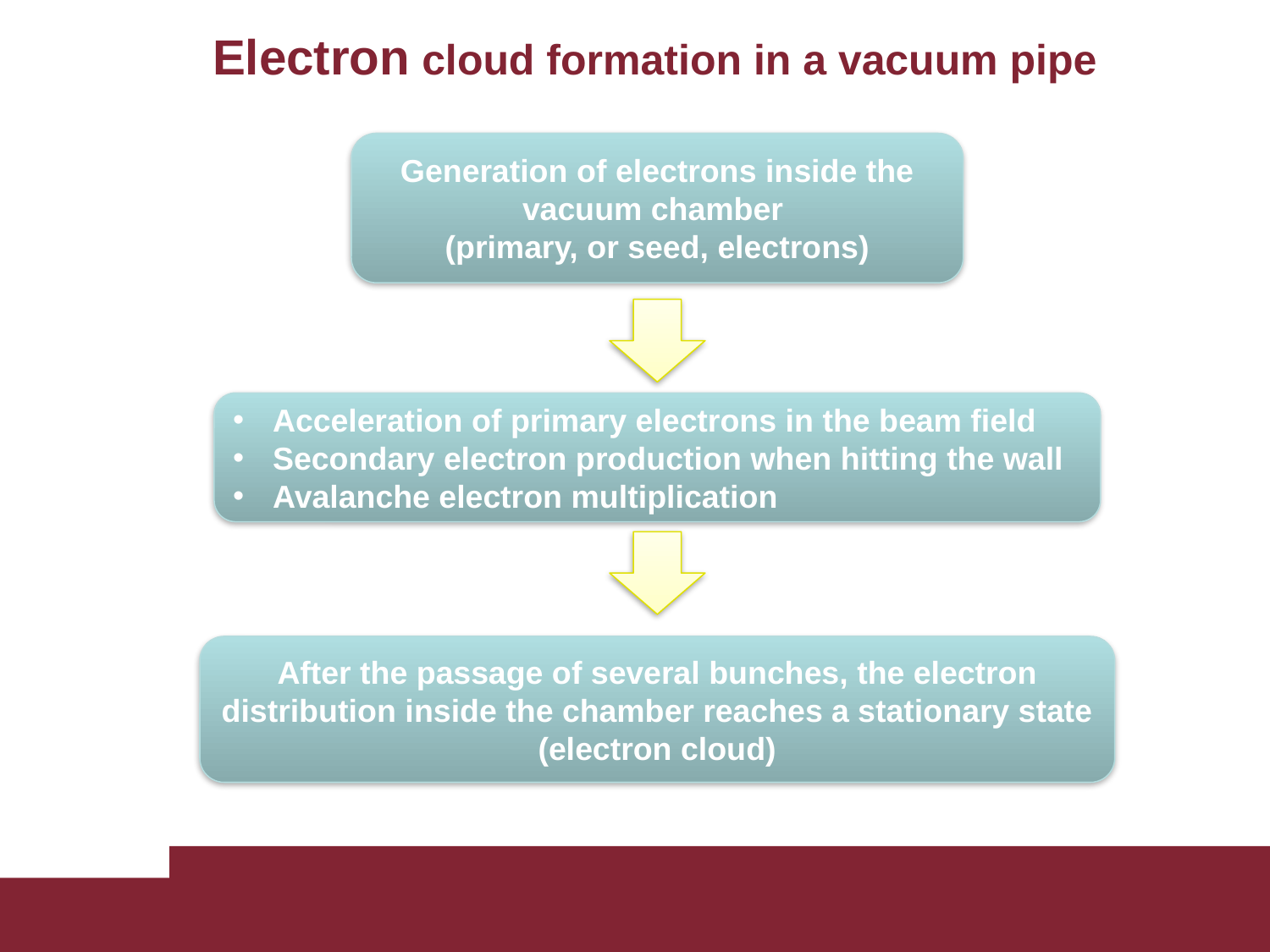

# Electron cloud formation in a vacuum pipe
Generation of electrons inside the vacuum chamber
(primary, or seed, electrons)

Acceleration of primary electrons in the beam field
Secondary electron production when hitting the wall
Avalanche electron multiplication

After the passage of several bunches, the electron distribution inside the chamber reaches a stationary state (electron cloud)